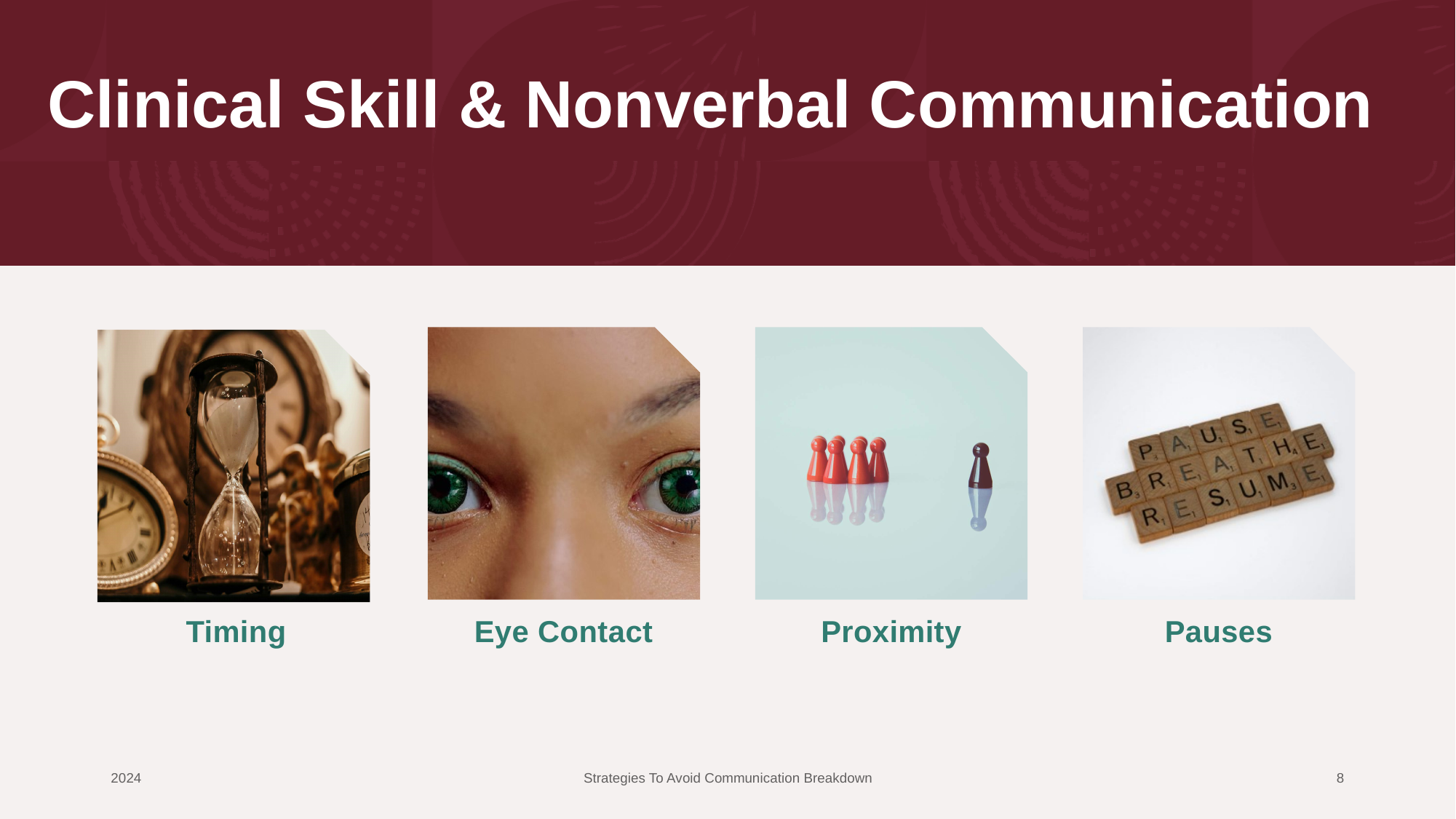

# Clinical Skill & Nonverbal Communication
Timing
Eye Contact
Proximity
Pauses
2024
Strategies To Avoid Communication Breakdown
8